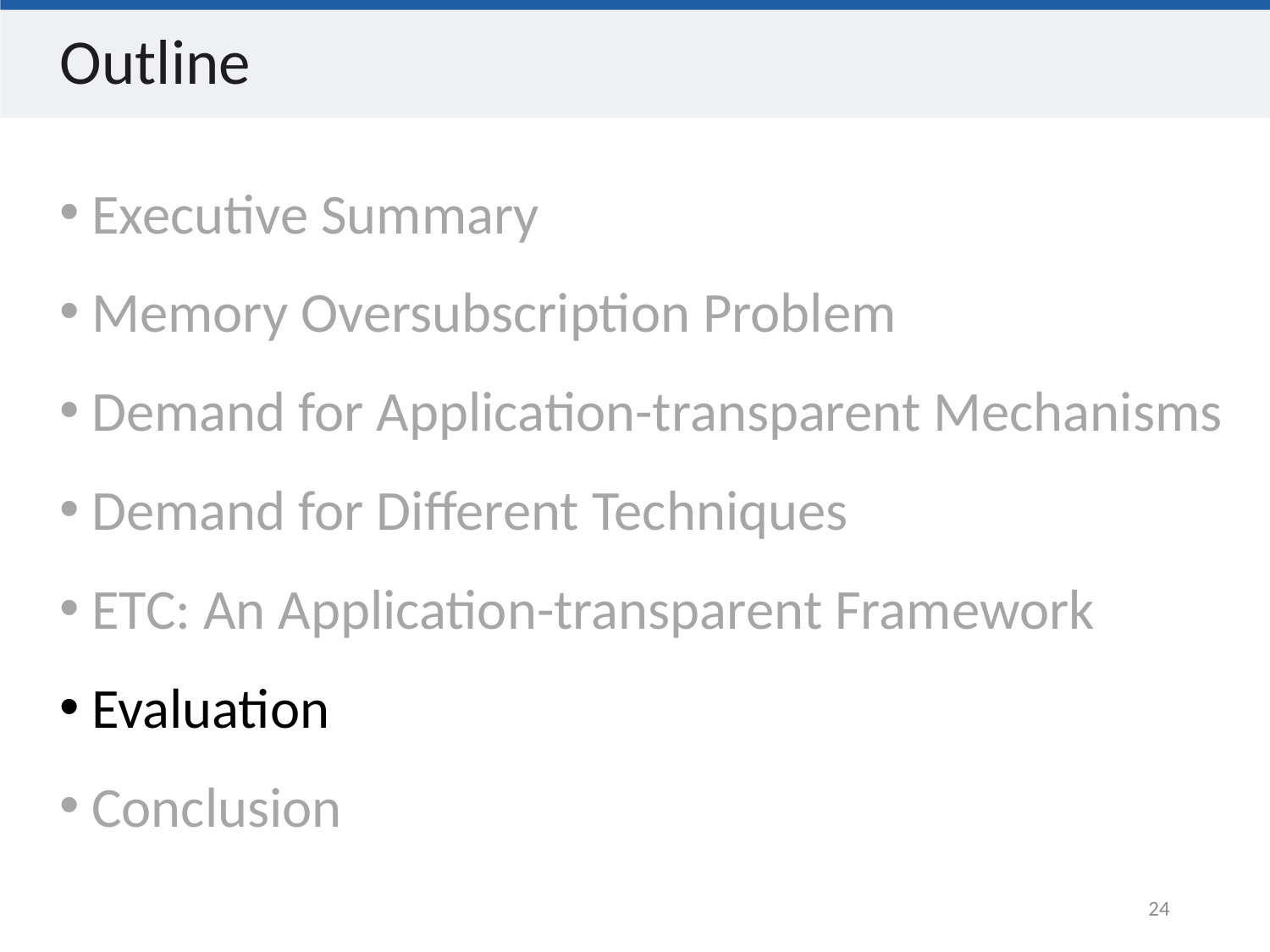

# Outline
Executive Summary
Memory Oversubscription Problem
Demand for Application-transparent Mechanisms
Demand for Different Techniques
ETC: An Application-transparent Framework
Evaluation
Conclusion

24